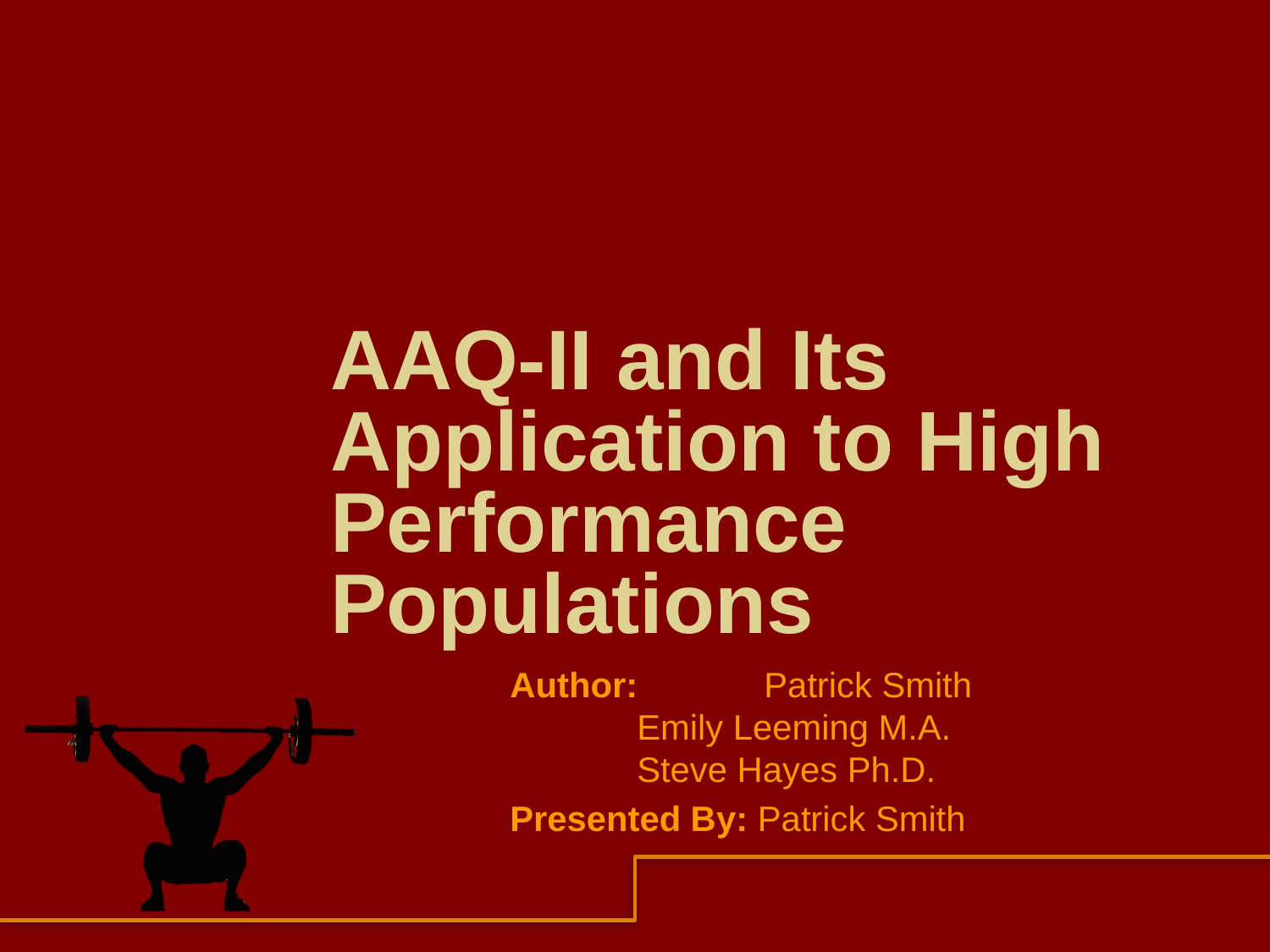

# AAQ-II and Its Application to High Performance Populations
Author: 	Patrick Smith
	Emily Leeming M.A.
	Steve Hayes Ph.D.
Presented By: Patrick Smith